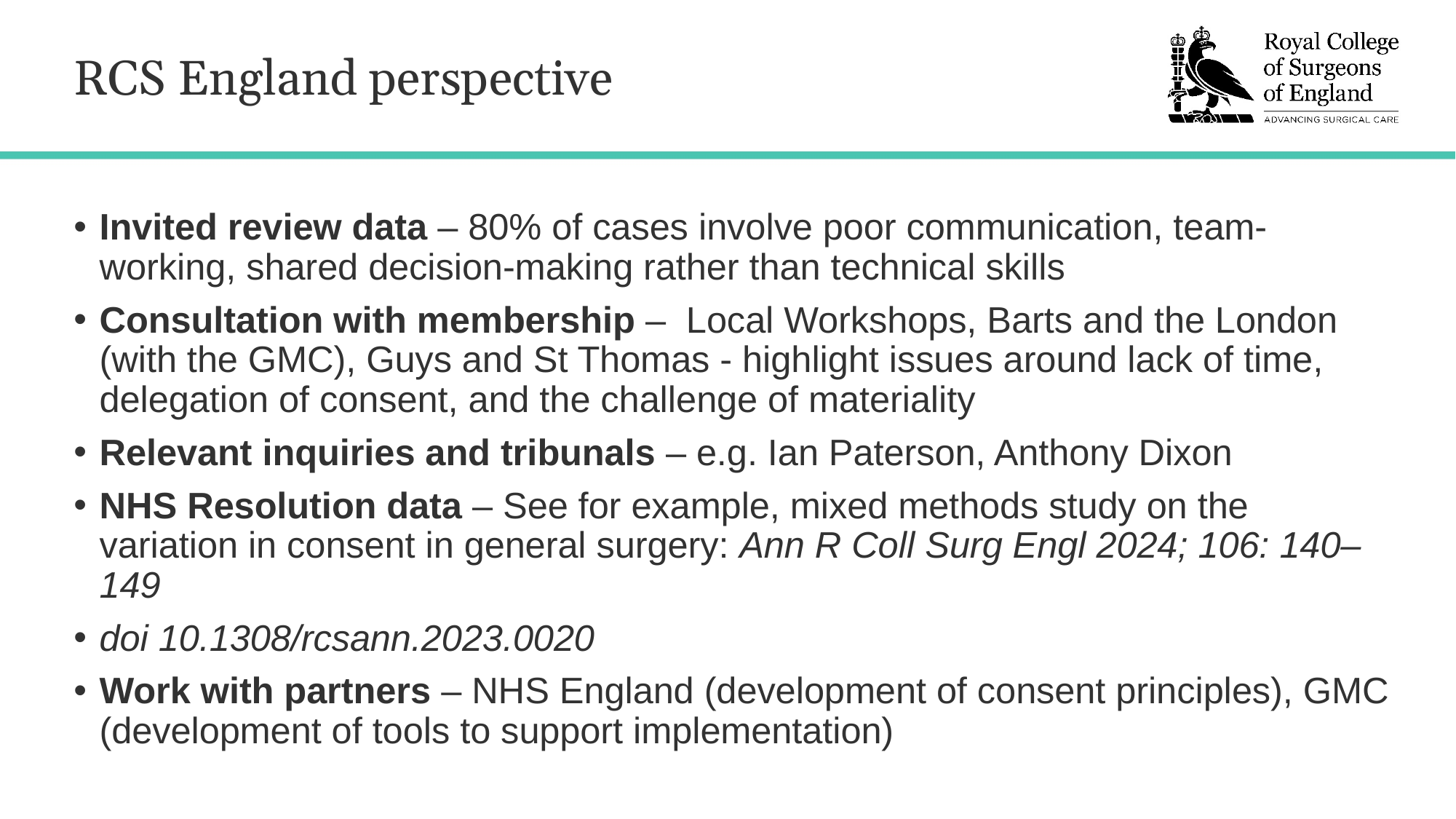

# RCS England perspective
Invited review data – 80% of cases involve poor communication, team-working, shared decision-making rather than technical skills
Consultation with membership –  Local Workshops, Barts and the London (with the GMC), Guys and St Thomas - highlight issues around lack of time, delegation of consent, and the challenge of materiality
Relevant inquiries and tribunals – e.g. Ian Paterson, Anthony Dixon
NHS Resolution data – See for example, mixed methods study on the variation in consent in general surgery: Ann R Coll Surg Engl 2024; 106: 140–149
doi 10.1308/rcsann.2023.0020
Work with partners – NHS England (development of consent principles), GMC (development of tools to support implementation)